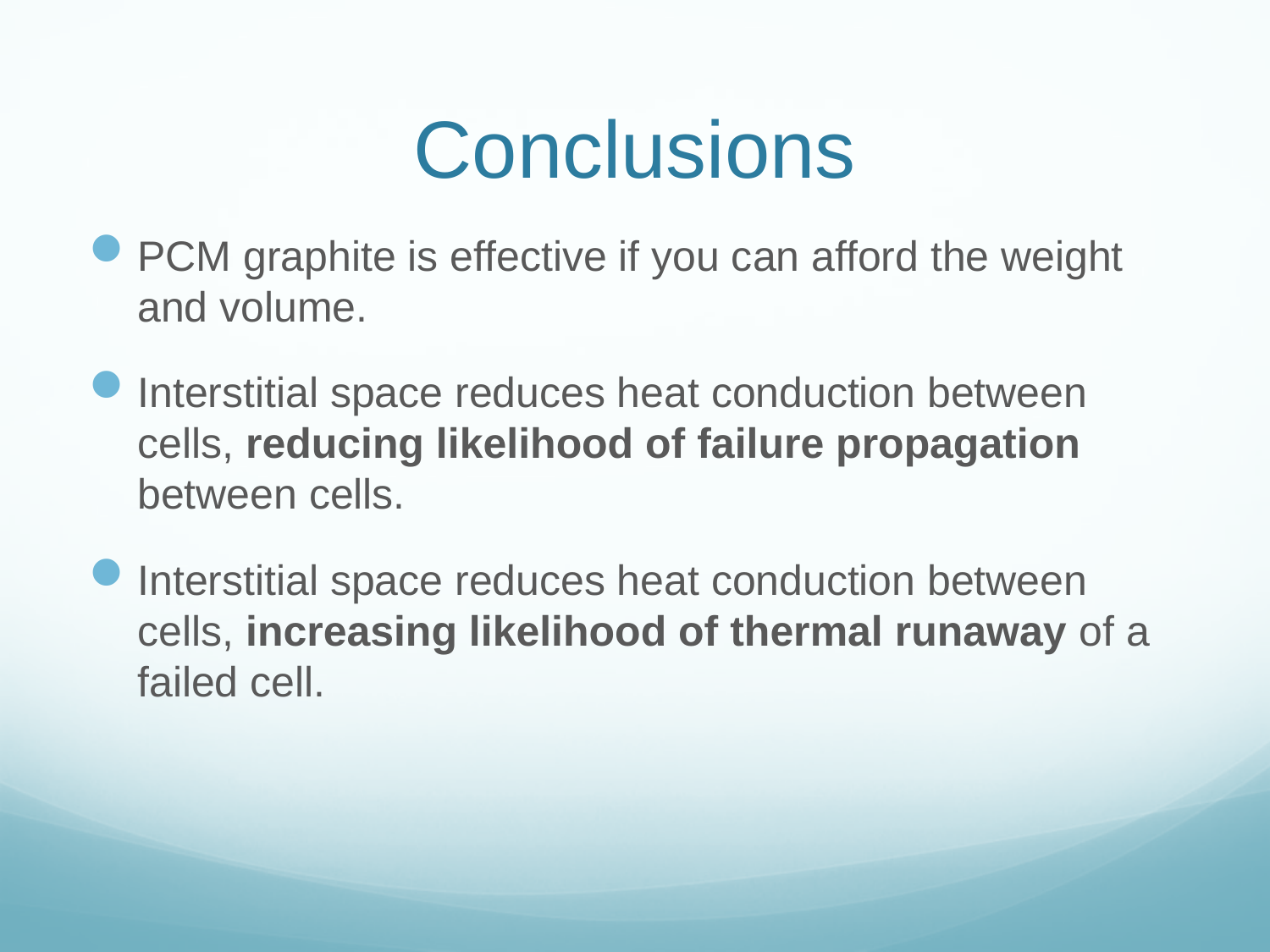

# Conclusions
PCM graphite is effective if you can afford the weight and volume.
Interstitial space reduces heat conduction between cells, reducing likelihood of failure propagation between cells.
Interstitial space reduces heat conduction between cells, increasing likelihood of thermal runaway of a failed cell.